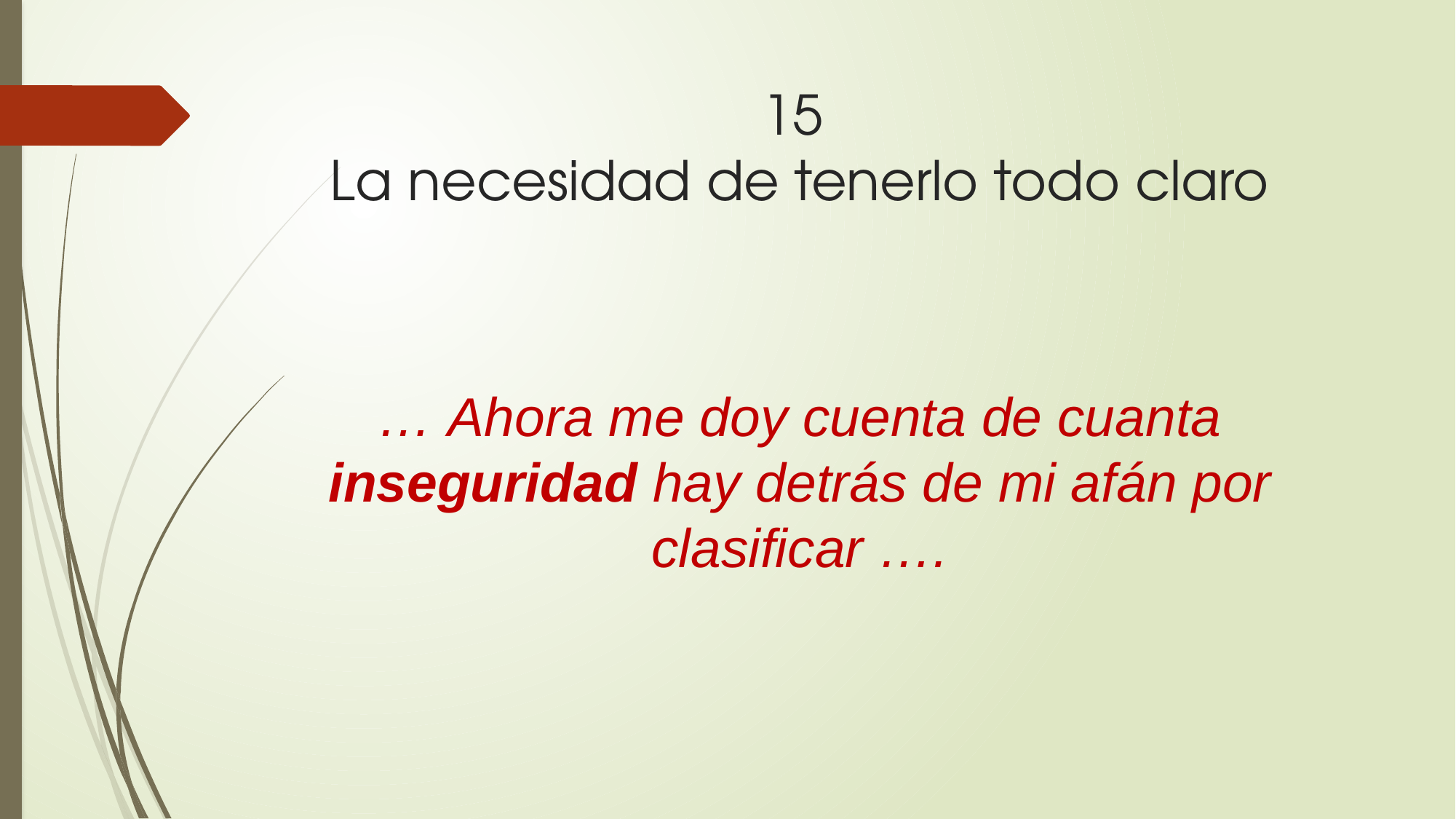

# 15 La necesidad de tenerlo todo claro
… Ahora me doy cuenta de cuanta inseguridad hay detrás de mi afán por clasificar ….